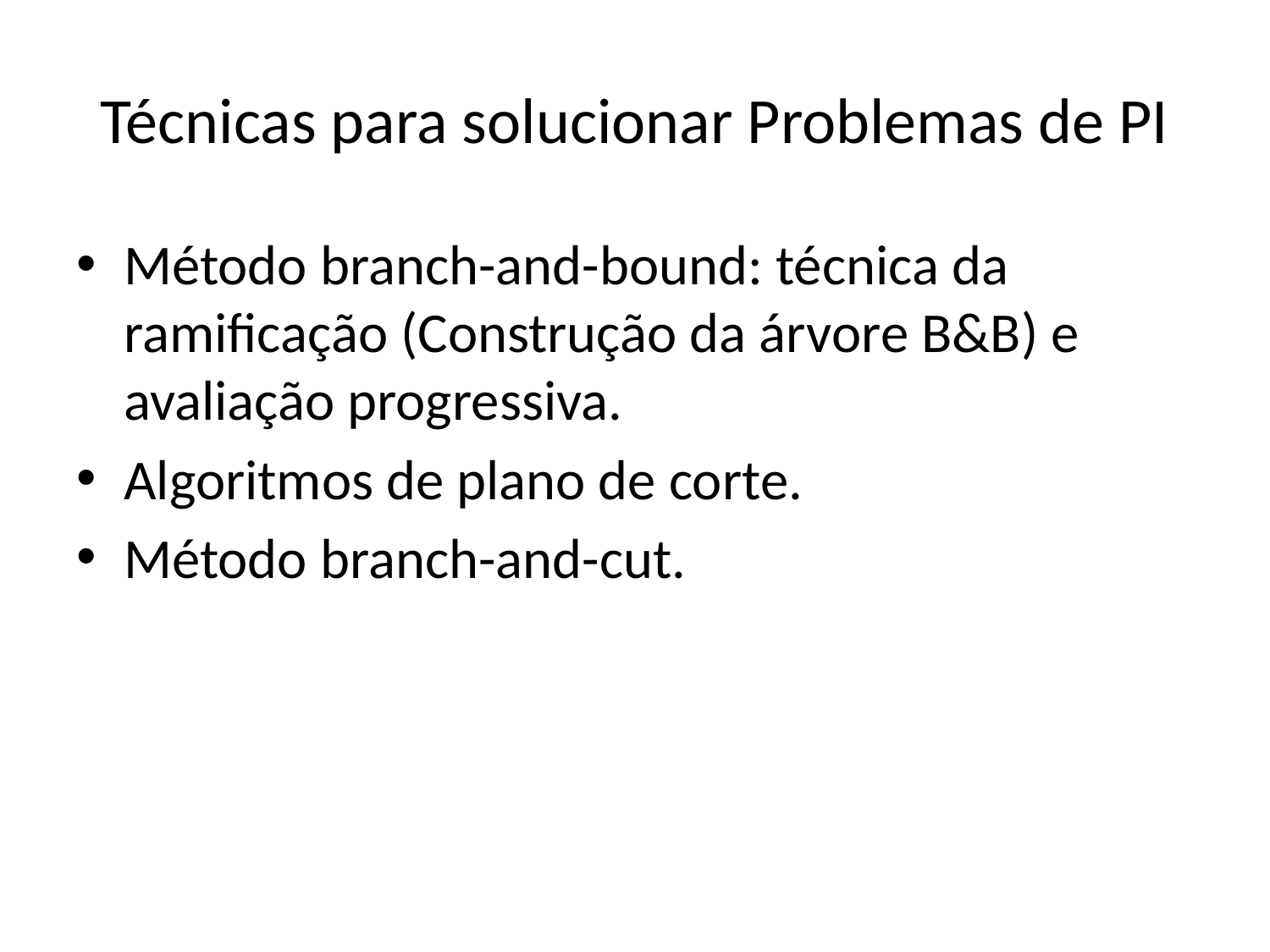

# Técnicas para solucionar Problemas de PI
Método branch-and-bound: técnica da ramificação (Construção da árvore B&B) e avaliação progressiva.
Algoritmos de plano de corte.
Método branch-and-cut.